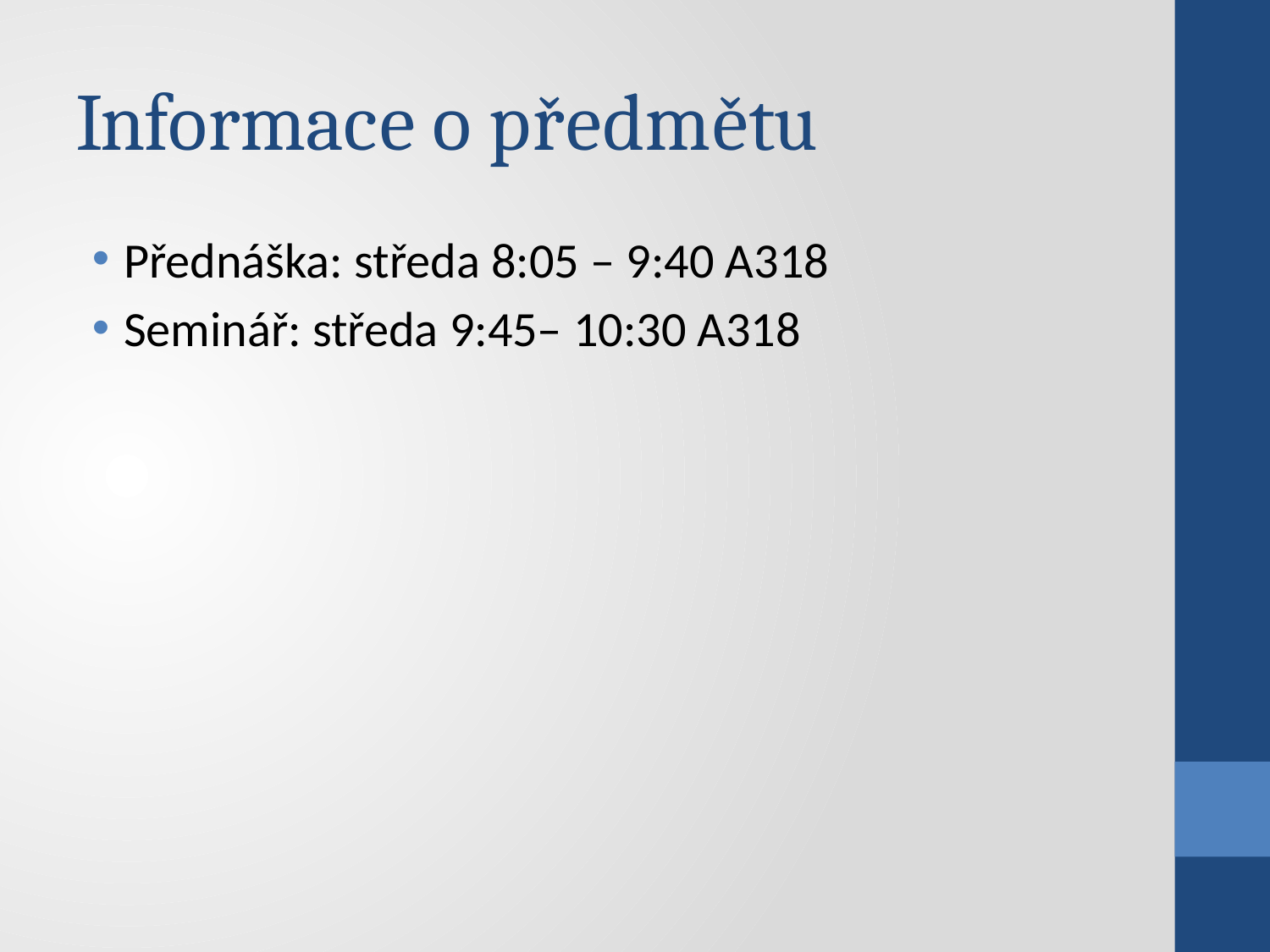

# Informace o předmětu
Přednáška: středa 8:05 – 9:40 A318
Seminář: středa 9:45– 10:30 A318